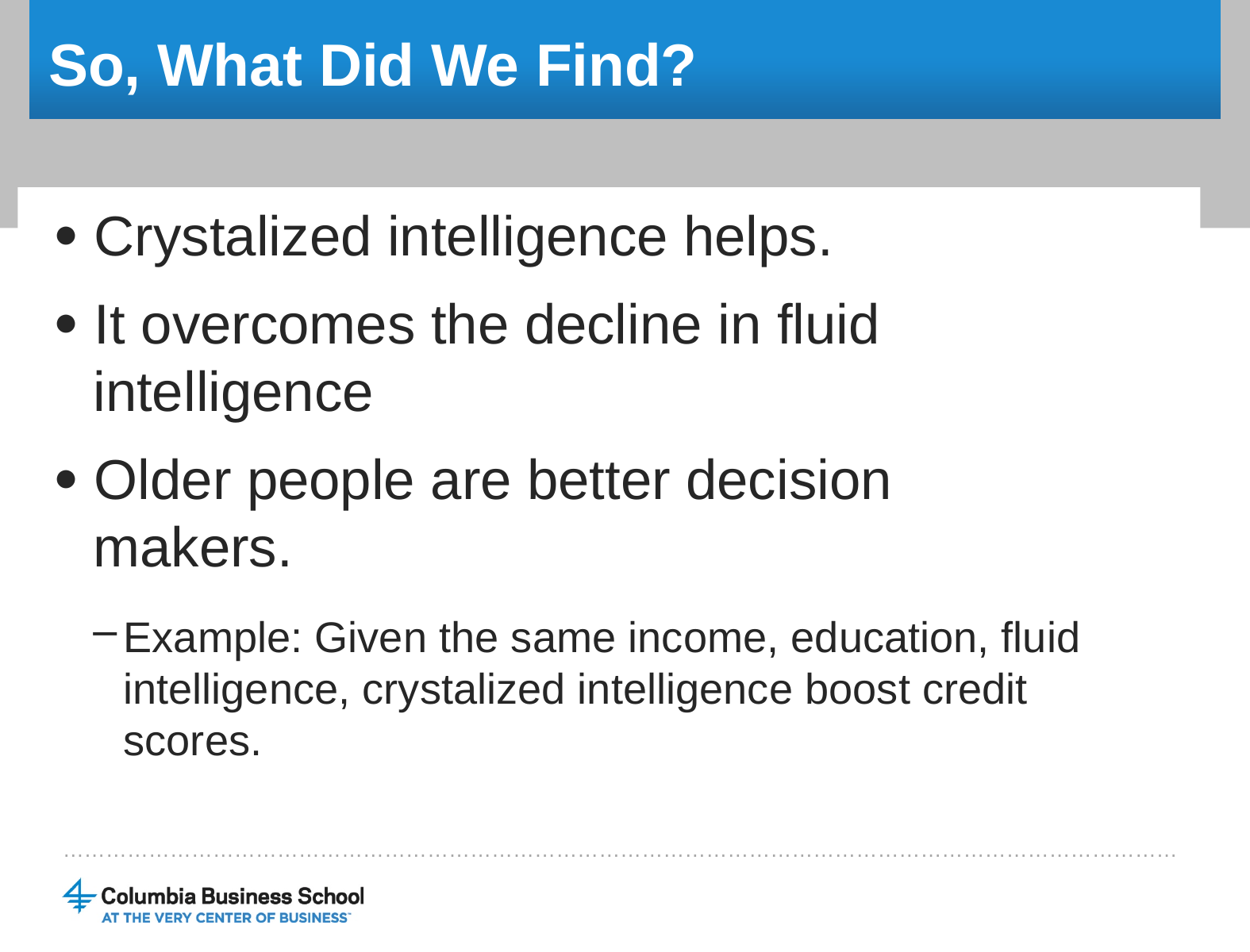

# So, What Did We Find?
 Crystalized intelligence helps.
 It overcomes the decline in fluid
 intelligence
 Older people are better decision
 makers.
Example: Given the same income, education, fluid intelligence, crystalized intelligence boost credit scores.